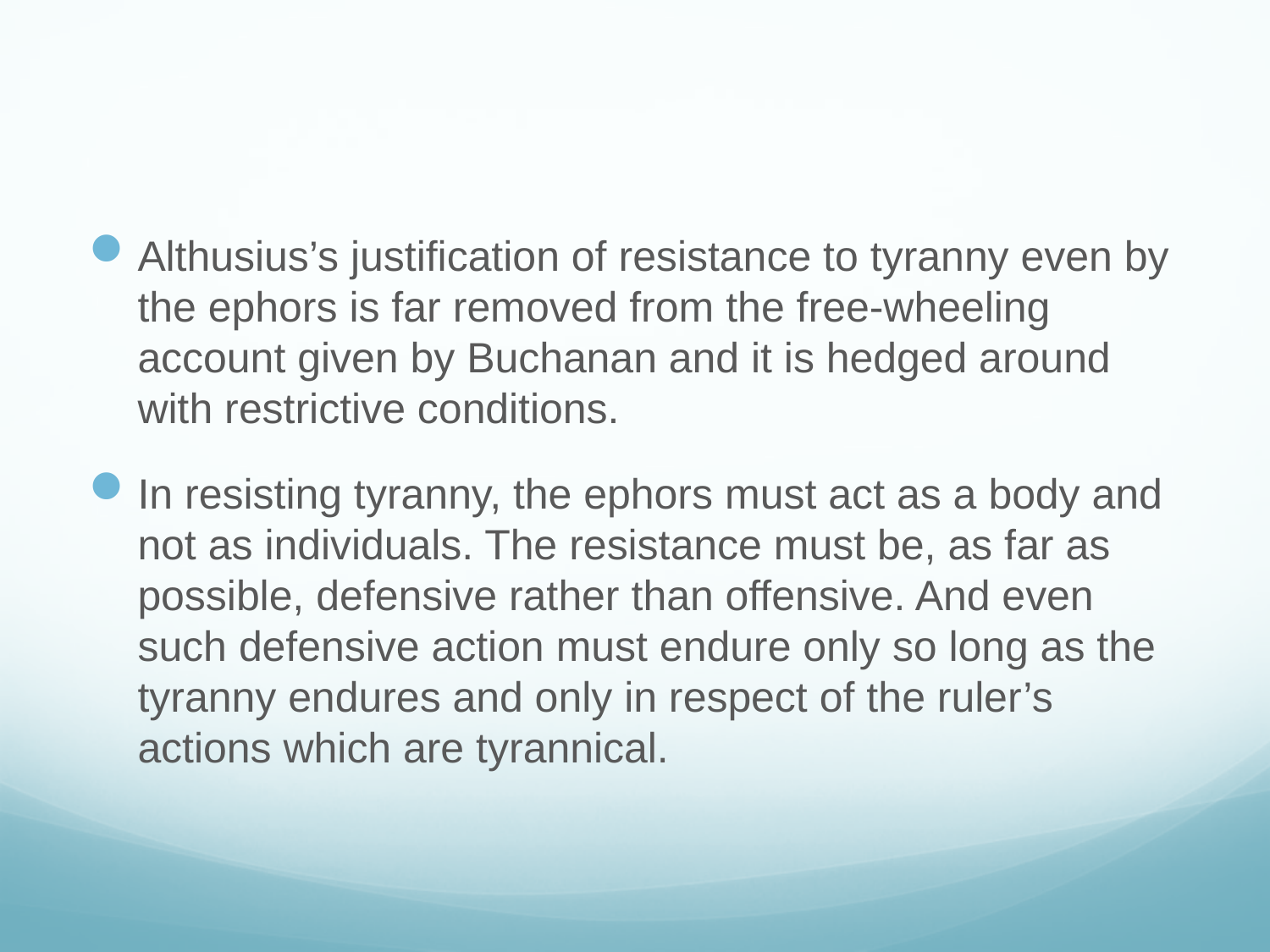

#
Althusius’s justification of resistance to tyranny even by the ephors is far removed from the free-wheeling account given by Buchanan and it is hedged around with restrictive conditions.
In resisting tyranny, the ephors must act as a body and not as individuals. The resistance must be, as far as possible, defensive rather than offensive. And even such defensive action must endure only so long as the tyranny endures and only in respect of the ruler’s actions which are tyrannical.